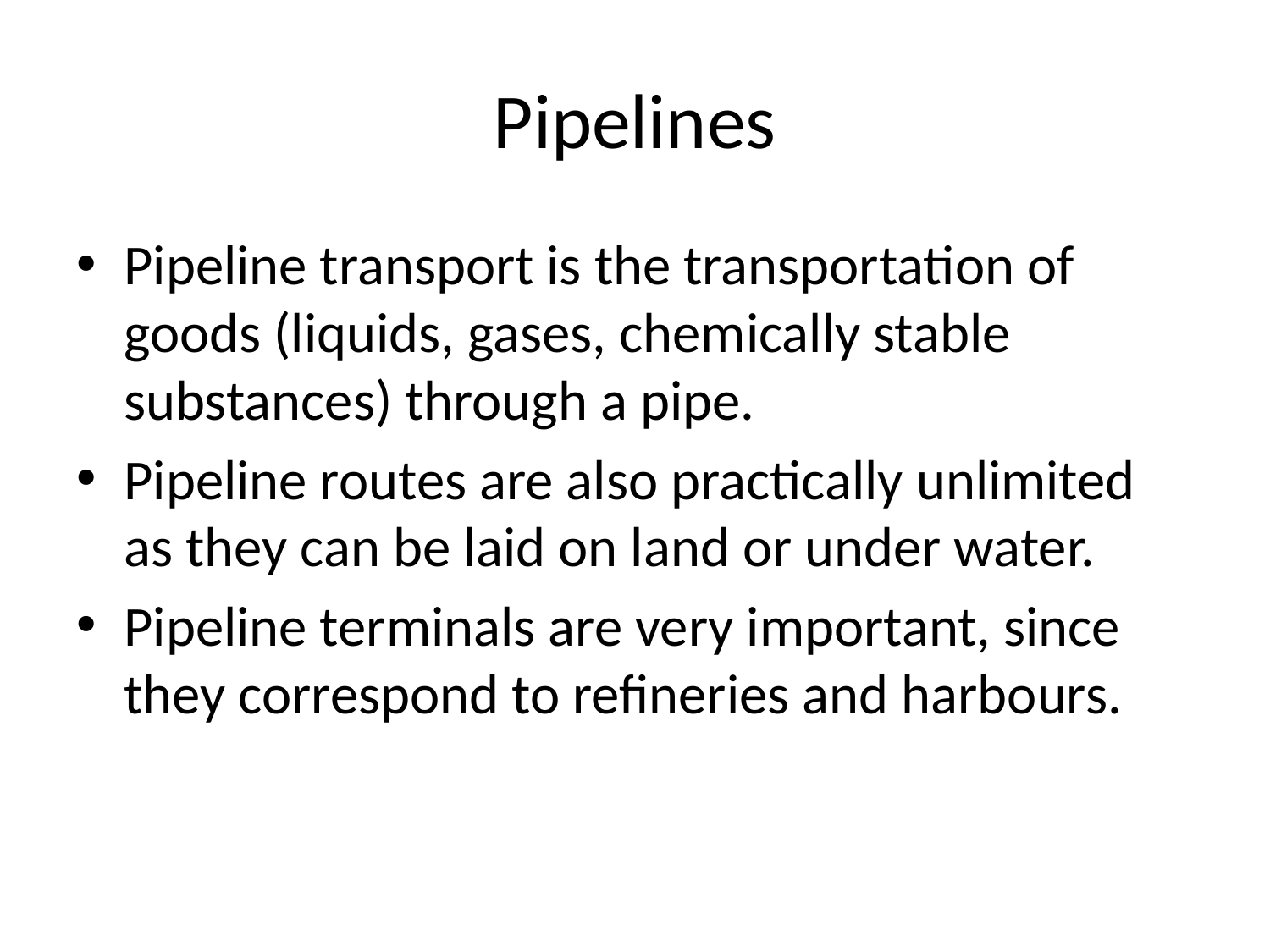

# Pipelines
Pipeline transport is the transportation of goods (liquids, gases, chemically stable substances) through a pipe.
Pipeline routes are also practically unlimited as they can be laid on land or under water.
Pipeline terminals are very important, since they correspond to refineries and harbours.